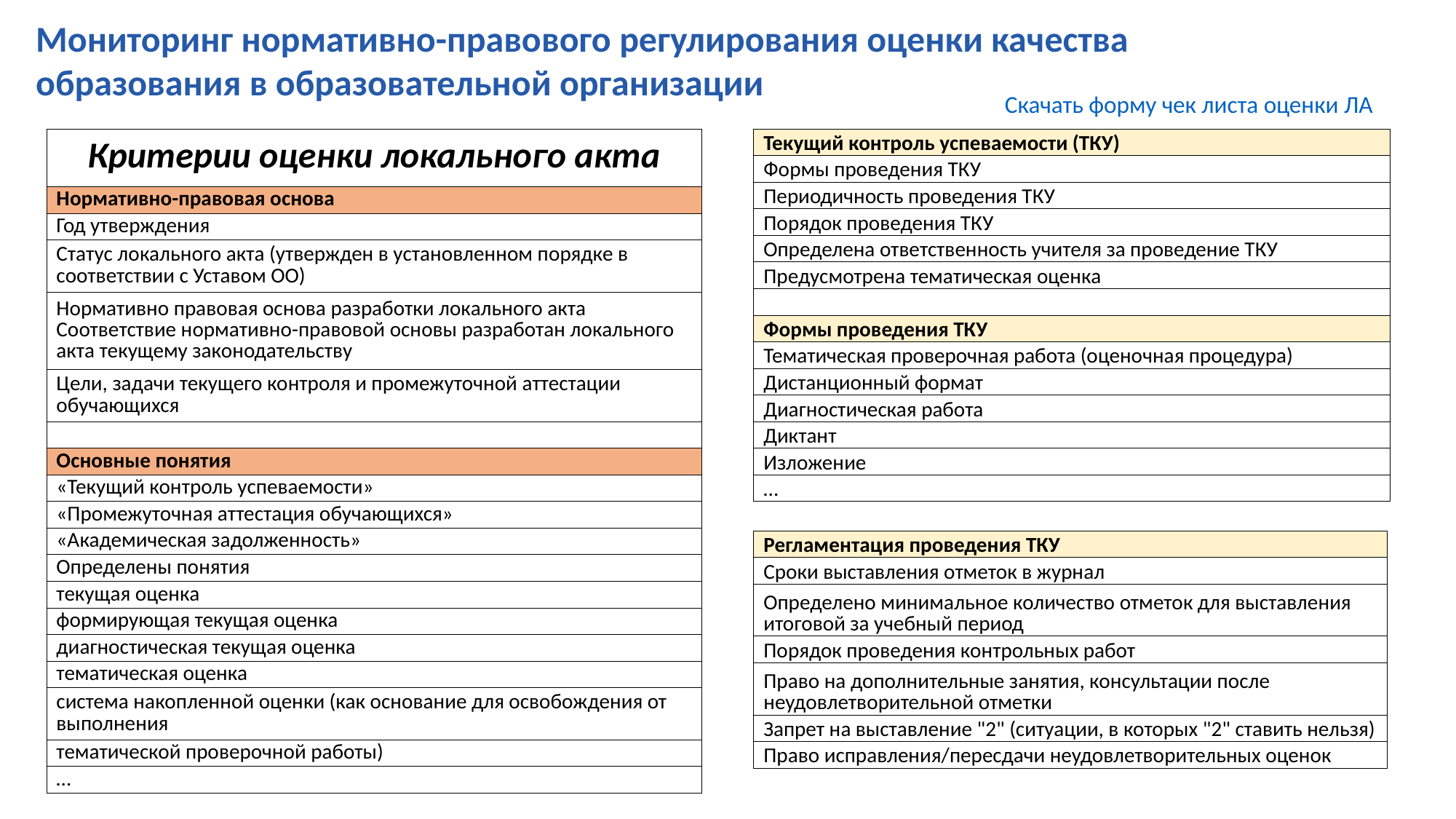

Мониторинг нормативно-правового регулирования оценки качества образования в образовательной организации
Скачать форму чек листа оценки ЛА
| Критерии оценки локального акта |
| --- |
| Нормативно-правовая основа |
| Год утверждения |
| Статус локального акта (утвержден в установленном порядке в соответствии с Уставом ОО) |
| Нормативно правовая основа разработки локального акта Соответствие нормативно-правовой основы разработан локального акта текущему законодательству |
| Цели, задачи текущего контроля и промежуточной аттестации обучающихся |
|  |
| Основные понятия |
| «Текущий контроль успеваемости» |
| «Промежуточная аттестация обучающихся» |
| «Академическая задолженность» |
| Определены понятия |
| текущая оценка |
| формирующая текущая оценка |
| диагностическая текущая оценка |
| тематическая оценка |
| система накопленной оценки (как основание для освобождения от выполнения |
| тематической проверочной работы) |
| … |
| Текущий контроль успеваемости (ТКУ) |
| --- |
| Формы проведения ТКУ |
| Периодичность проведения ТКУ |
| Порядок проведения ТКУ |
| Определена ответственность учителя за проведение ТКУ |
| Предусмотрена тематическая оценка |
|  |
| Формы проведения ТКУ |
| Тематическая проверочная работа (оценочная процедура) |
| Дистанционный формат |
| Диагностическая работа |
| Диктант |
| Изложение |
| … |
| Регламентация проведения ТКУ |
| --- |
| Сроки выставления отметок в журнал |
| Определено минимальное количество отметок для выставления итоговой за учебный период |
| Порядок проведения контрольных работ |
| Право на дополнительные занятия, консультации после неудовлетворительной отметки |
| Запрет на выставление "2" (ситуации, в которых "2" ставить нельзя) |
| Право исправления/пересдачи неудовлетворительных оценок |